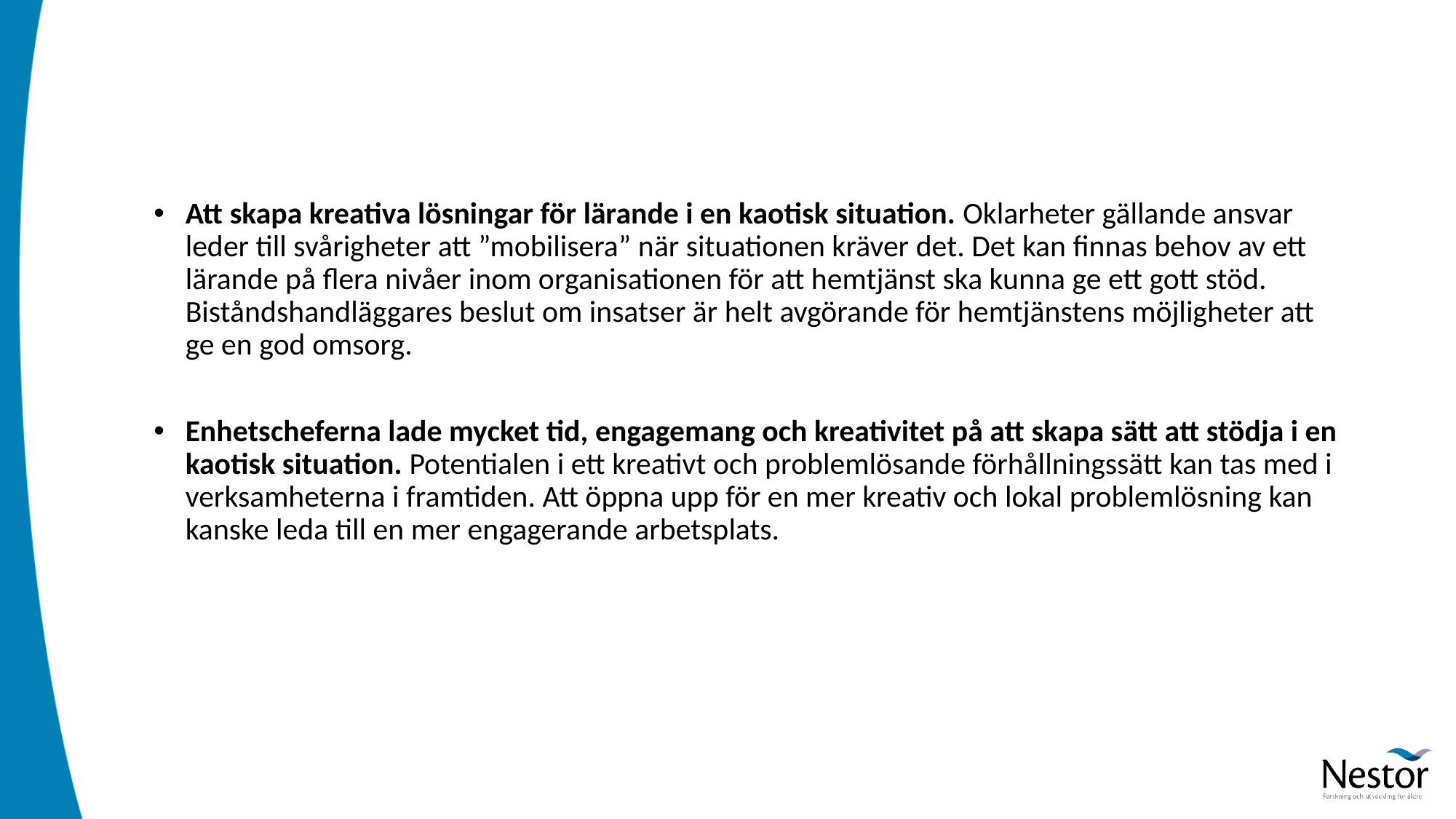

#
Att skapa kreativa lösningar för lärande i en kaotisk situation. Oklarheter gällande ansvar leder till svårigheter att ”mobilisera” när situationen kräver det. Det kan finnas behov av ett lärande på flera nivåer inom organisationen för att hemtjänst ska kunna ge ett gott stöd. Biståndshandläggares beslut om insatser är helt avgörande för hemtjänstens möjligheter att ge en god omsorg.

Enhetscheferna lade mycket tid, engagemang och kreativitet på att skapa sätt att stödja i en kaotisk situation. Potentialen i ett kreativt och problemlösande förhållningssätt kan tas med i verksamheterna i framtiden. Att öppna upp för en mer kreativ och lokal problemlösning kan kanske leda till en mer engagerande arbetsplats.